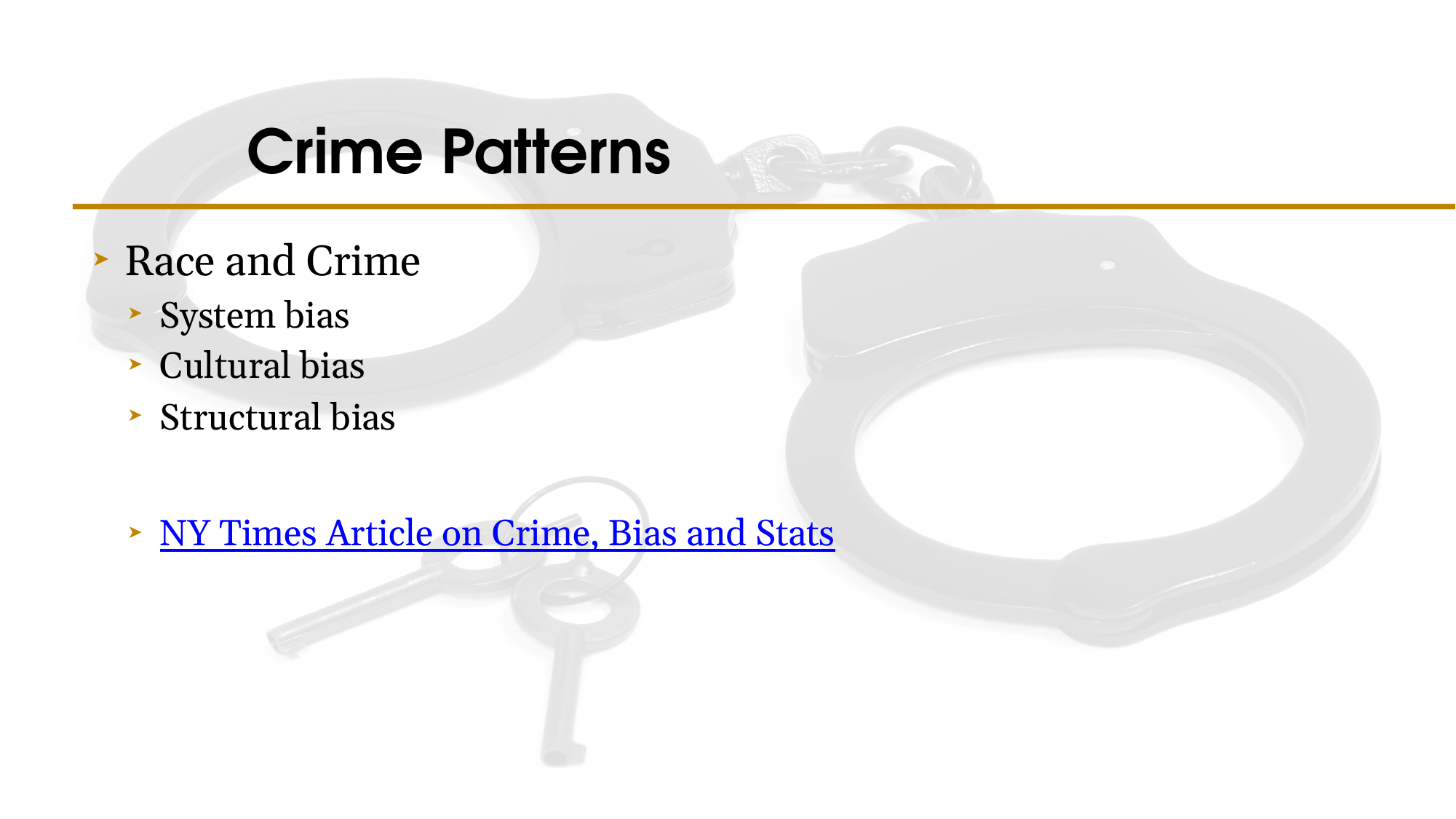

# Crime Patterns
Race and Crime
System bias
Cultural bias
Structural bias

NY Times Article on Crime, Bias and Stats